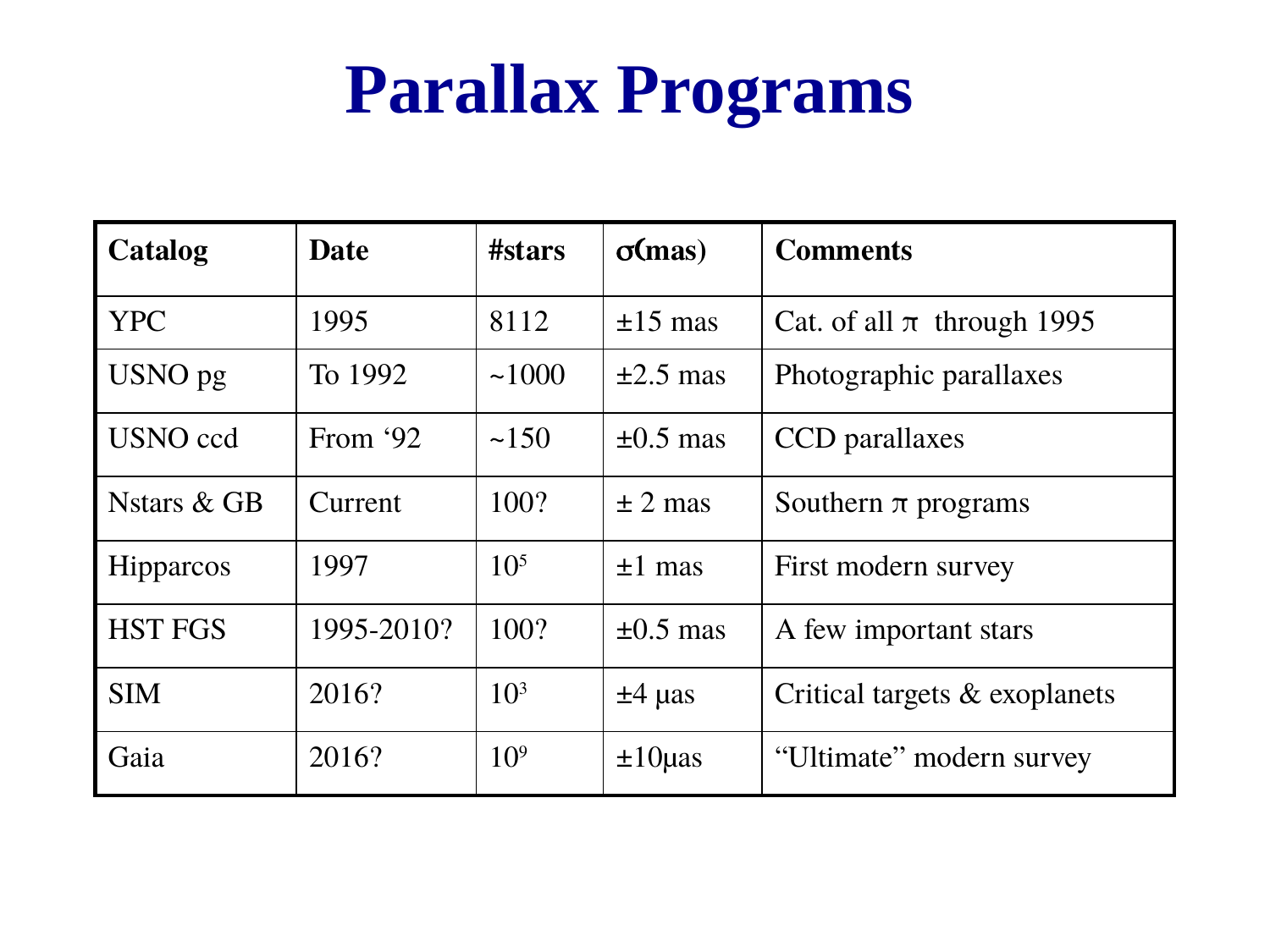

# Parallax Programs
| Catalog | Date | #stars | σ(mas) | Comments |
| --- | --- | --- | --- | --- |
| YPC | 1995 | 8112 | ±15 mas | Cat. of all π through 1995 |
| USNO pg | To 1992 | ~1000 | ±2.5 mas | Photographic parallaxes |
| USNO ccd | From ‘92 | ~150 | ±0.5 mas | CCD parallaxes |
| Nstars & GB | Current | 100? | ± 2 mas | Southern π programs |
| Hipparcos | 1997 | 105 | ±1 mas | First modern survey |
| HST FGS | 1995-2010? | 100? | ±0.5 mas | A few important stars |
| SIM | 2016? | 103 | ±4 µas | Critical targets & exoplanets |
| Gaia | 2016? | 109 | ±10µas | “Ultimate” modern survey |